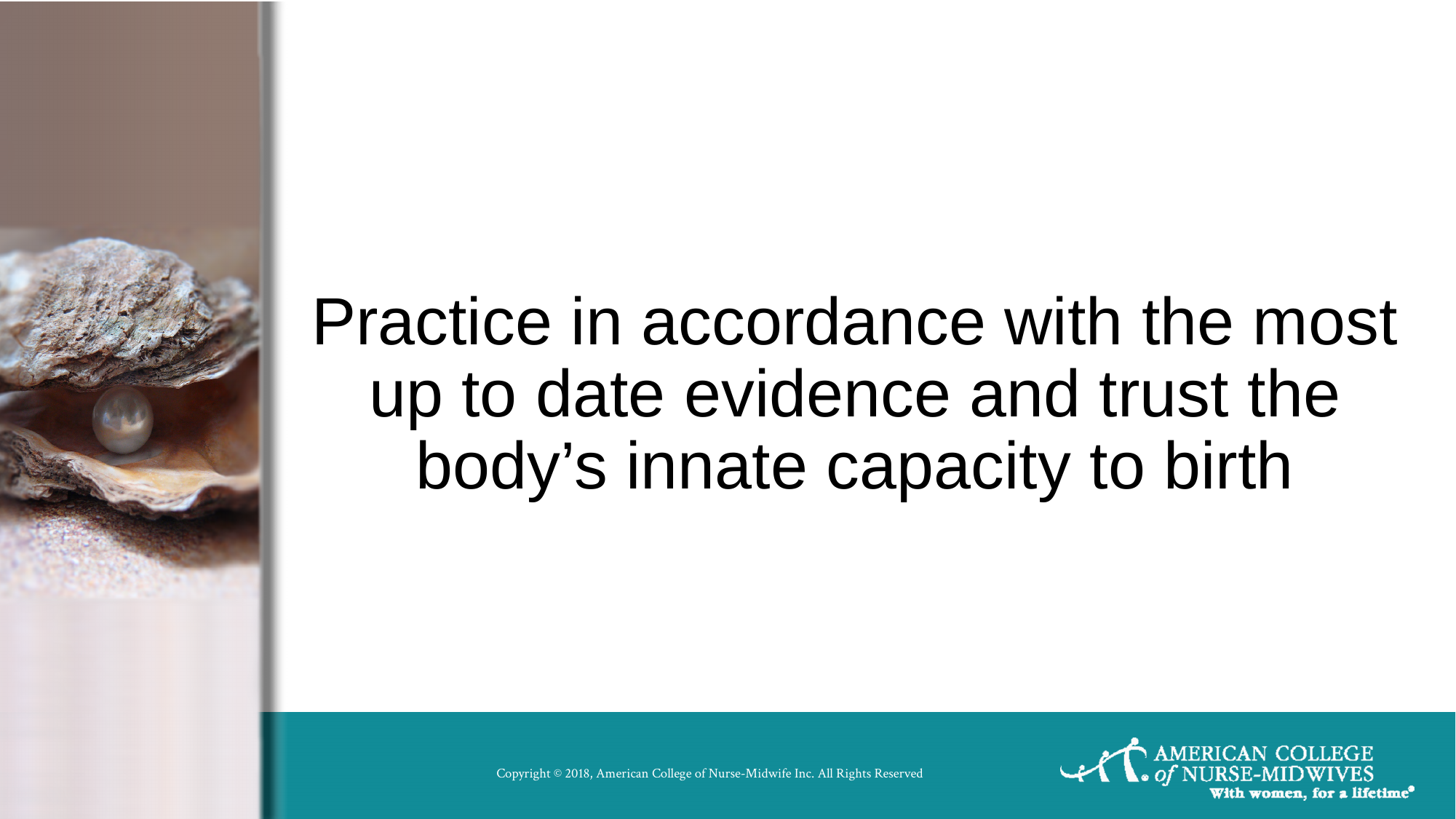

# Practice in accordance with the most up to date evidence and trust the body’s innate capacity to birth